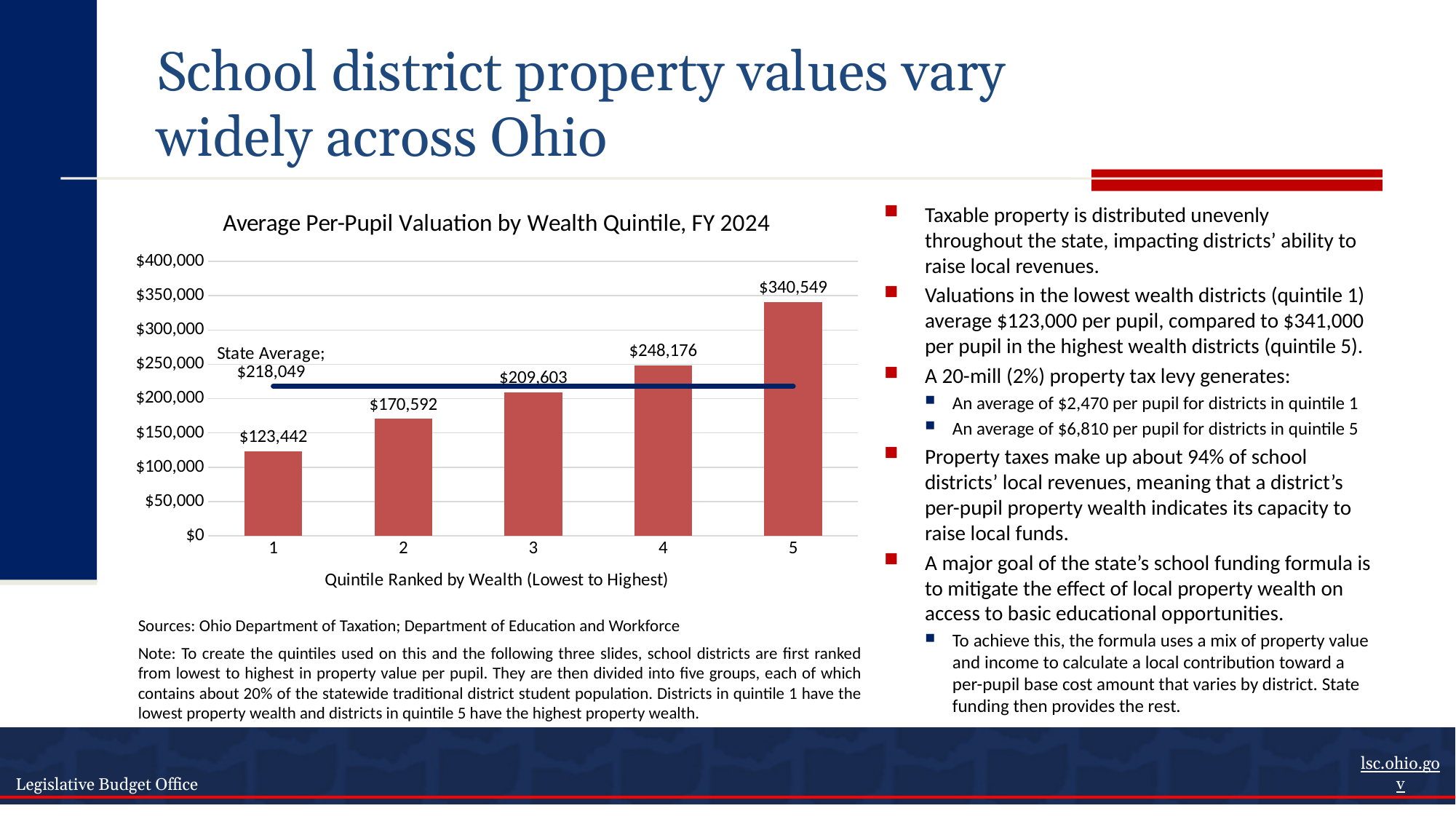

# School district property values vary widely across Ohio

### Chart: Average Per-Pupil Valuation by Wealth Quintile, FY 2024

| Category | Valuation Per Pupil | State Average |
|---|---|---|
| 1 | 123442.0 | 218049.0 |
| 2 | 170592.0 | 218049.0 |
| 3 | 209603.0 | 218049.0 |
| 4 | 248176.0 | 218049.0 |
| 5 | 340549.0 | 218049.0 |
Taxable property is distributed unevenly throughout the state, impacting districts’ ability to raise local revenues.
Valuations in the lowest wealth districts (quintile 1) average $123,000 per pupil, compared to $341,000 per pupil in the highest wealth districts (quintile 5).
A 20-mill (2%) property tax levy generates:
An average of $2,470 per pupil for districts in quintile 1
An average of $6,810 per pupil for districts in quintile 5
Property taxes make up about 94% of school districts’ local revenues, meaning that a district’s per-pupil property wealth indicates its capacity to raise local funds.
A major goal of the state’s school funding formula is to mitigate the effect of local property wealth on access to basic educational opportunities.
To achieve this, the formula uses a mix of property value and income to calculate a local contribution toward a per-pupil base cost amount that varies by district. State funding then provides the rest.
Sources: Ohio Department of Taxation; Department of Education and Workforce
Note: To create the quintiles used on this and the following three slides, school districts are first ranked from lowest to highest in property value per pupil. They are then divided into five groups, each of which contains about 20% of the statewide traditional district student population. Districts in quintile 1 have the lowest property wealth and districts in quintile 5 have the highest property wealth.